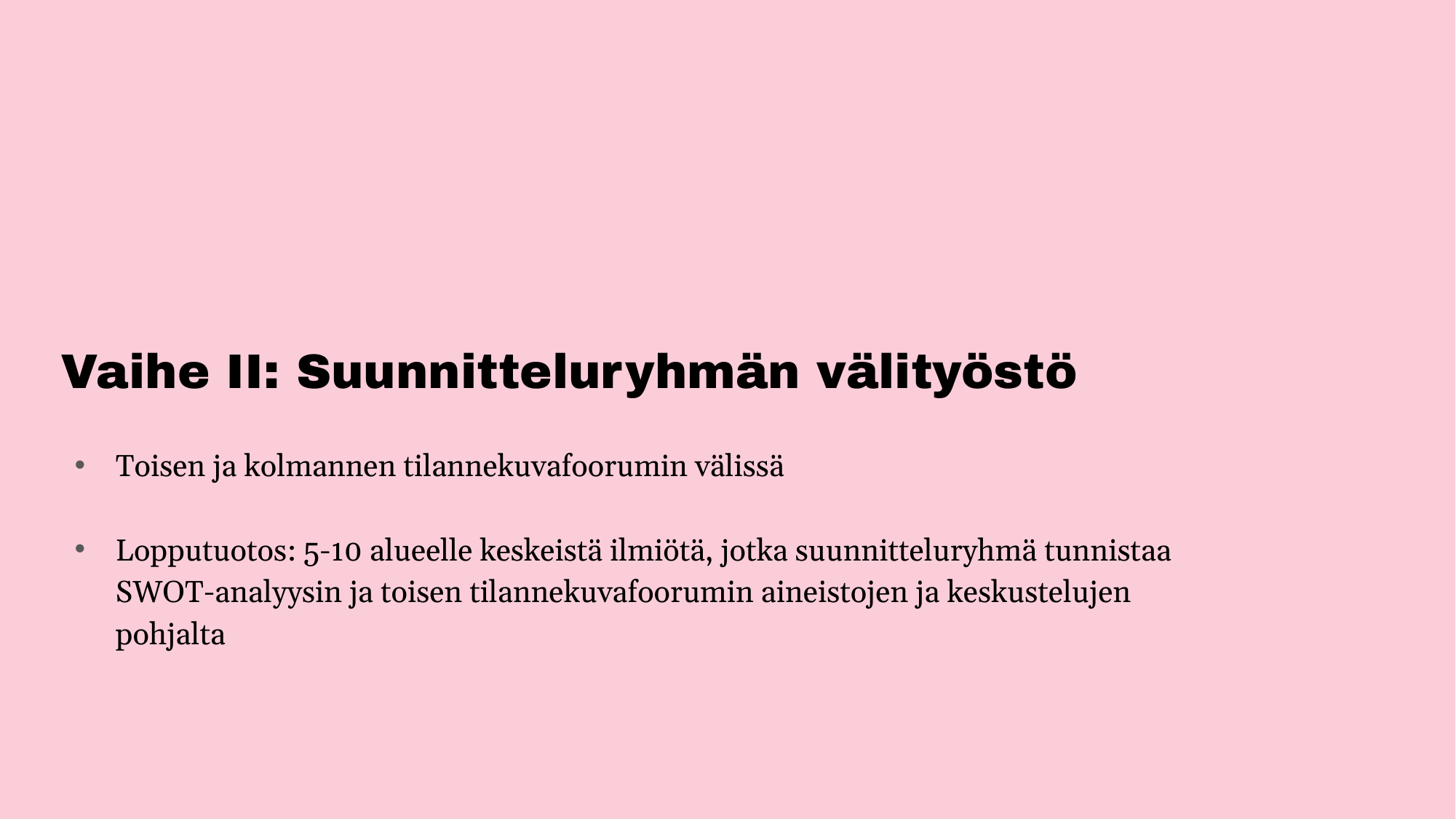

Vaihe II: Suunnitteluryhmän välityöstö
Toisen ja kolmannen tilannekuvafoorumin välissä

Lopputuotos: 5-10 alueelle keskeistä ilmiötä, jotka suunnitteluryhmä tunnistaa SWOT-analyysin ja toisen tilannekuvafoorumin aineistojen ja keskustelujen pohjalta